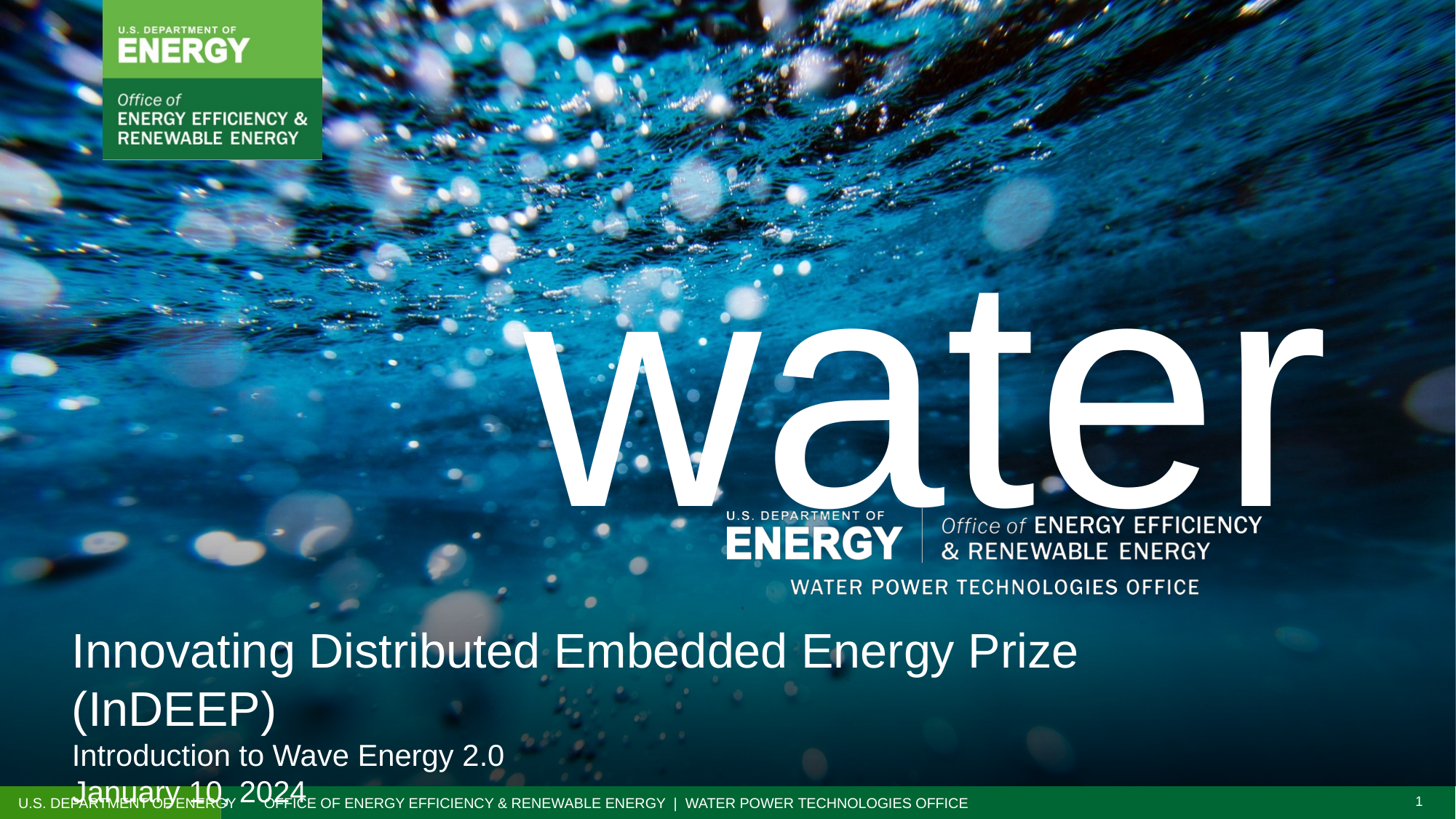

Innovating Distributed Embedded Energy Prize (InDEEP)
Introduction to Wave Energy 2.0
January 10, 2024